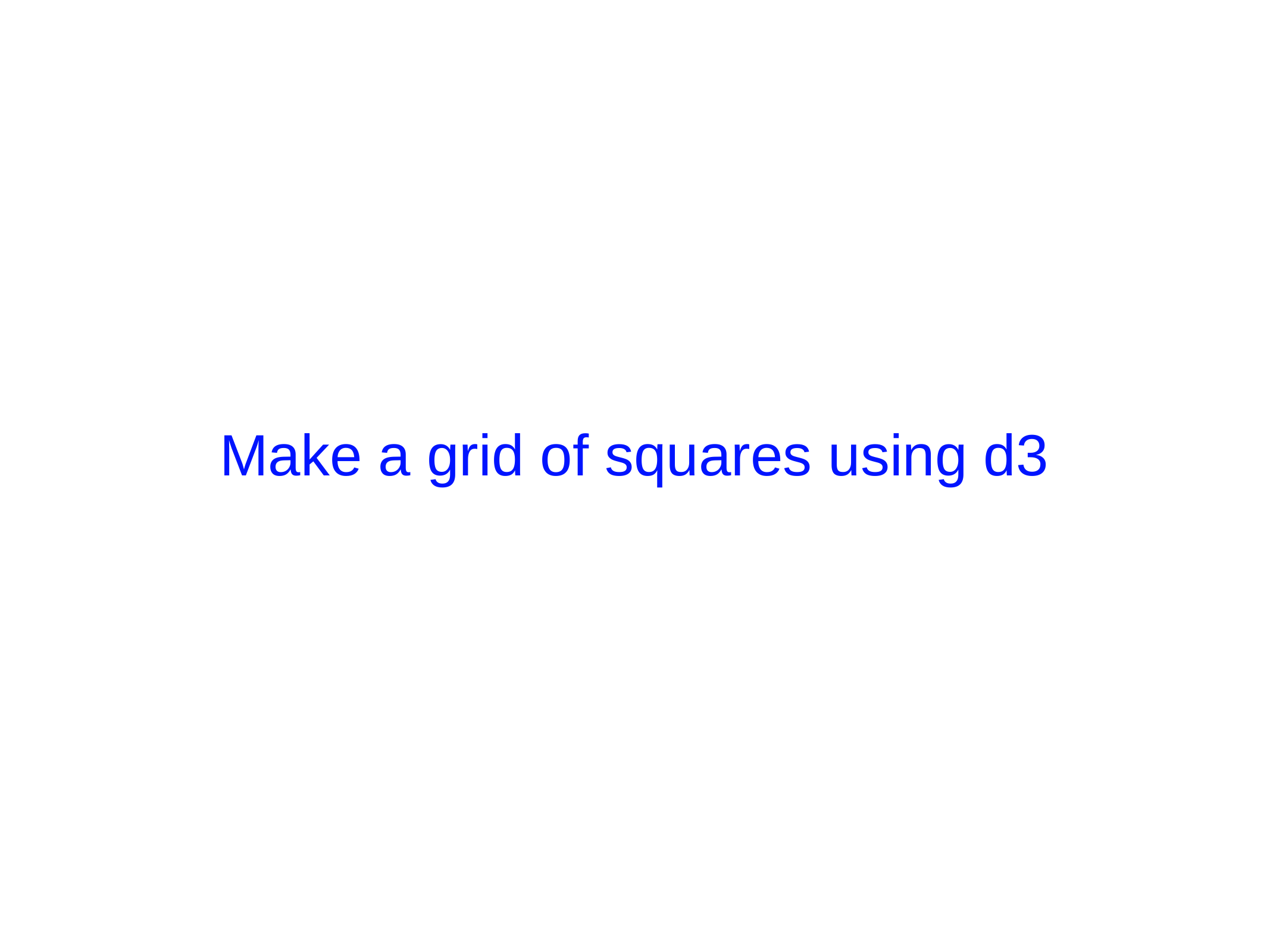

Make a grid of squares using d3